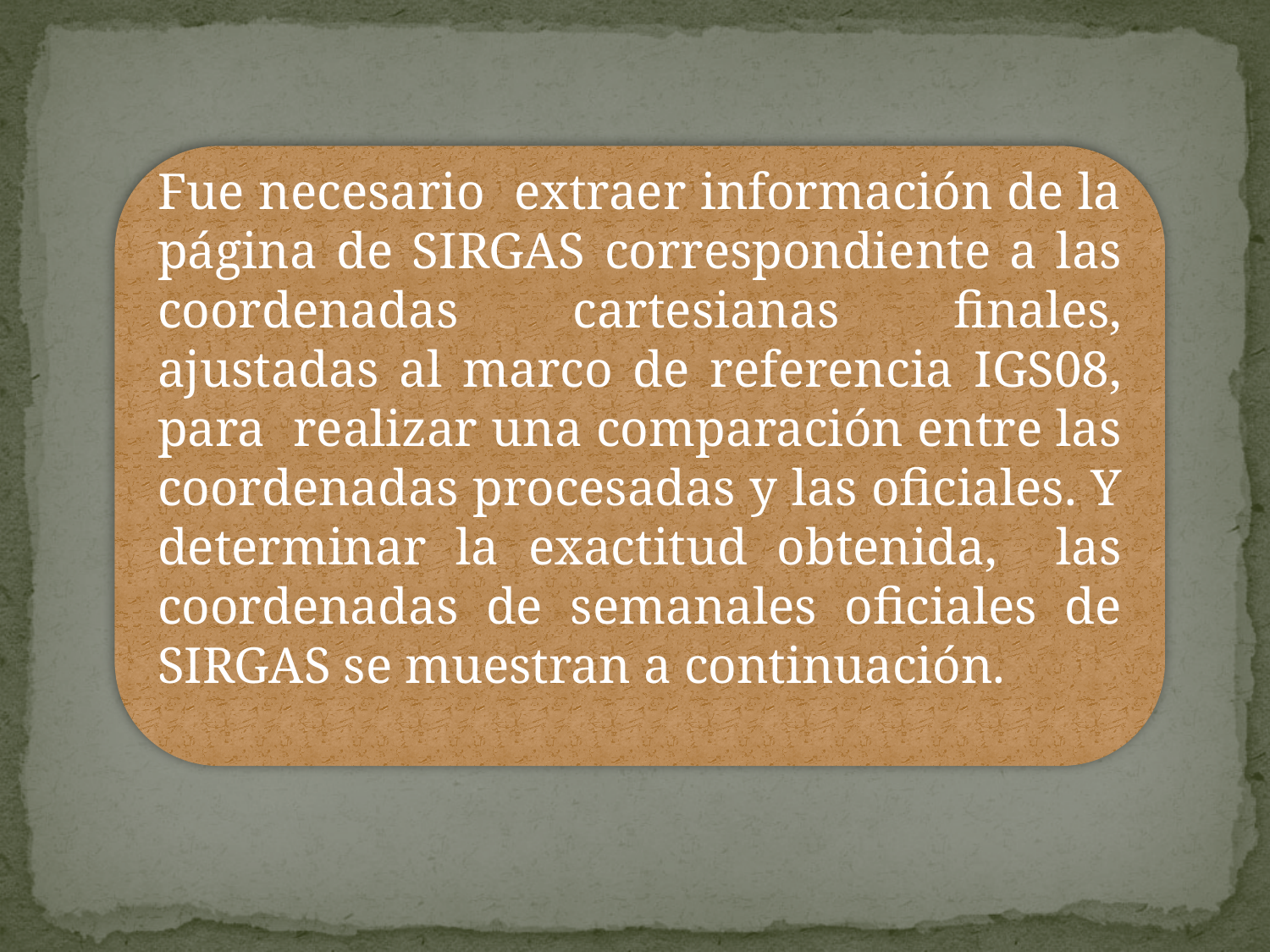

Fue necesario  extraer información de la página de SIRGAS correspondiente a las coordenadas cartesianas finales, ajustadas al marco de referencia IGS08, para  realizar una comparación entre las coordenadas procesadas y las oficiales. Y determinar la exactitud obtenida,  las coordenadas de semanales oficiales de SIRGAS se muestran a continuación.